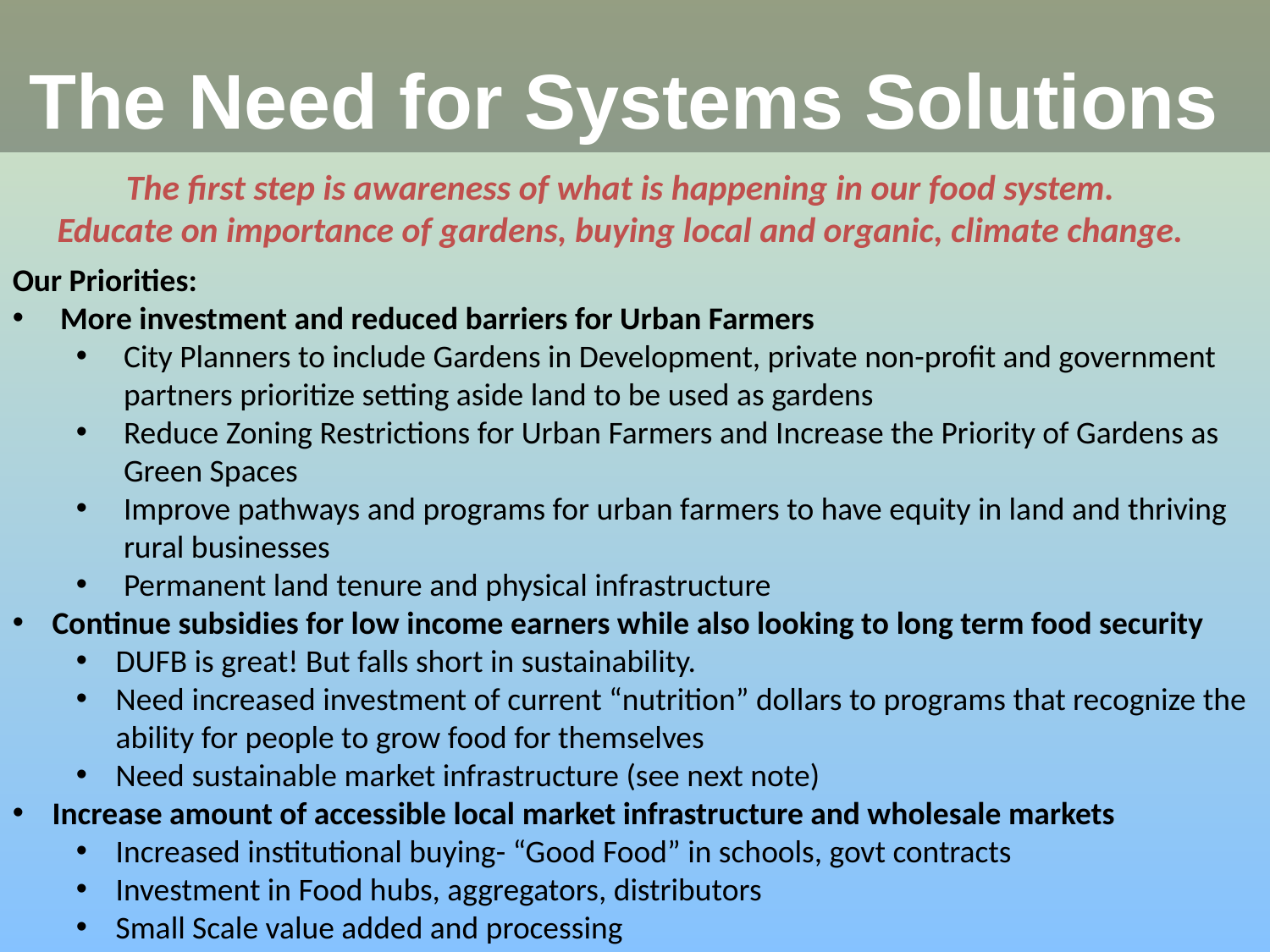

The Need for Systems Solutions
The first step is awareness of what is happening in our food system.
Educate on importance of gardens, buying local and organic, climate change.
Our Priorities:
More investment and reduced barriers for Urban Farmers
City Planners to include Gardens in Development, private non-profit and government partners prioritize setting aside land to be used as gardens
Reduce Zoning Restrictions for Urban Farmers and Increase the Priority of Gardens as Green Spaces
Improve pathways and programs for urban farmers to have equity in land and thriving rural businesses
Permanent land tenure and physical infrastructure
Continue subsidies for low income earners while also looking to long term food security
DUFB is great! But falls short in sustainability.
Need increased investment of current “nutrition” dollars to programs that recognize the ability for people to grow food for themselves
Need sustainable market infrastructure (see next note)
Increase amount of accessible local market infrastructure and wholesale markets
Increased institutional buying- “Good Food” in schools, govt contracts
Investment in Food hubs, aggregators, distributors
Small Scale value added and processing